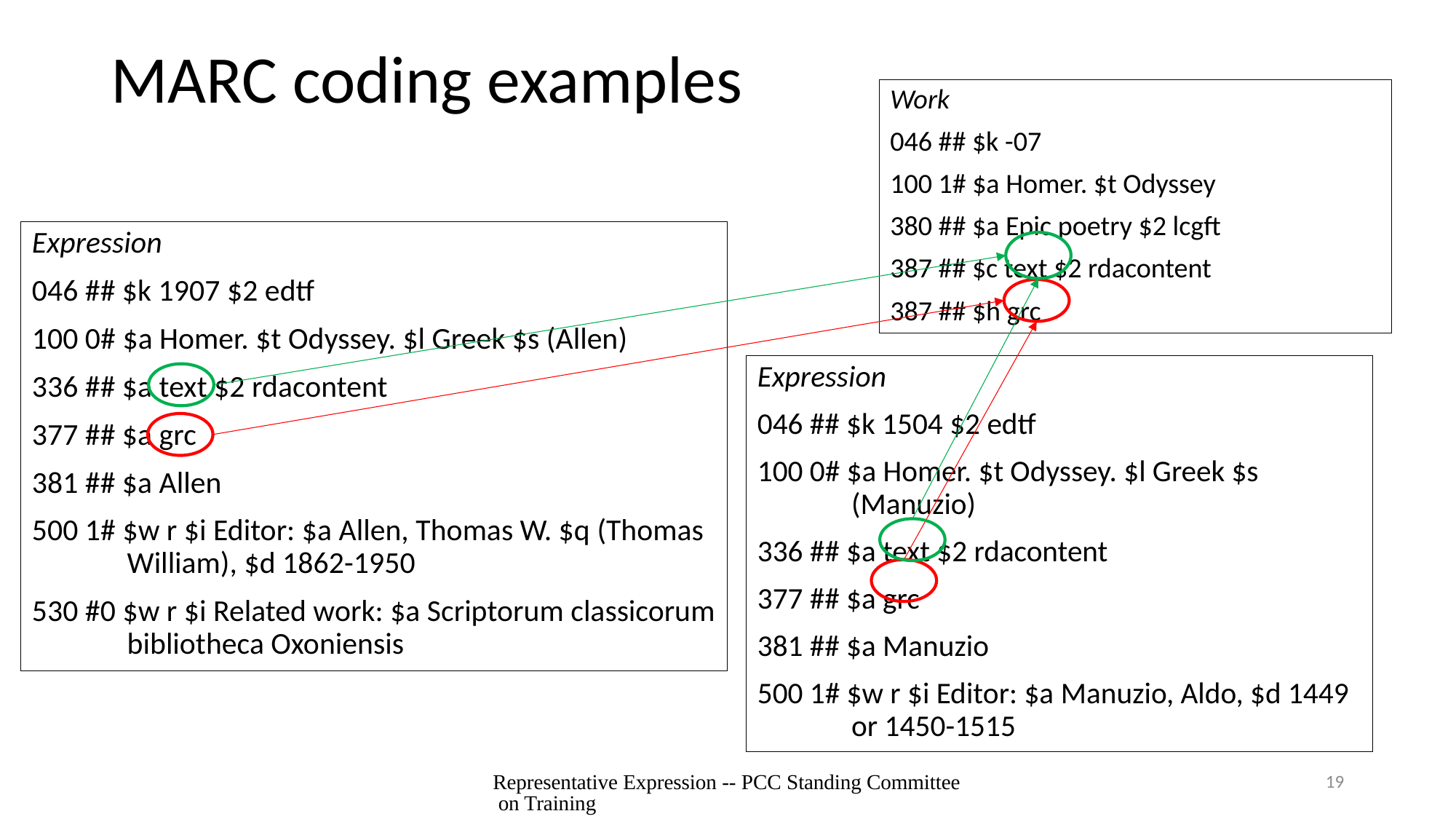

# MARC coding examples
Work
046 ## $k -07
100 1# $a Homer. $t Odyssey
380 ## $a Epic poetry $2 lcgft
387 ## $c text $2 rdacontent
387 ## $h grc

Expression
046 ## $k 1907 $2 edtf
100 0# $a Homer. $t Odyssey. $l Greek $s (Allen)
336 ## $a text $2 rdacontent
377 ## $a grc
381 ## $a Allen
500 1# $w r $i Editor: $a Allen, Thomas W. $q (Thomas William), $d 1862-1950
530 #0 $w r $i Related work: $a Scriptorum classicorum bibliotheca Oxoniensis

Expression
046 ## $k 1504 $2 edtf
100 0# $a Homer. $t Odyssey. $l Greek $s (Manuzio)
336 ## $a text $2 rdacontent
377 ## $a grc
381 ## $a Manuzio
500 1# $w r $i Editor: $a Manuzio, Aldo, $d 1449 or 1450-1515

Representative Expression -- PCC Standing Committee on Training
19